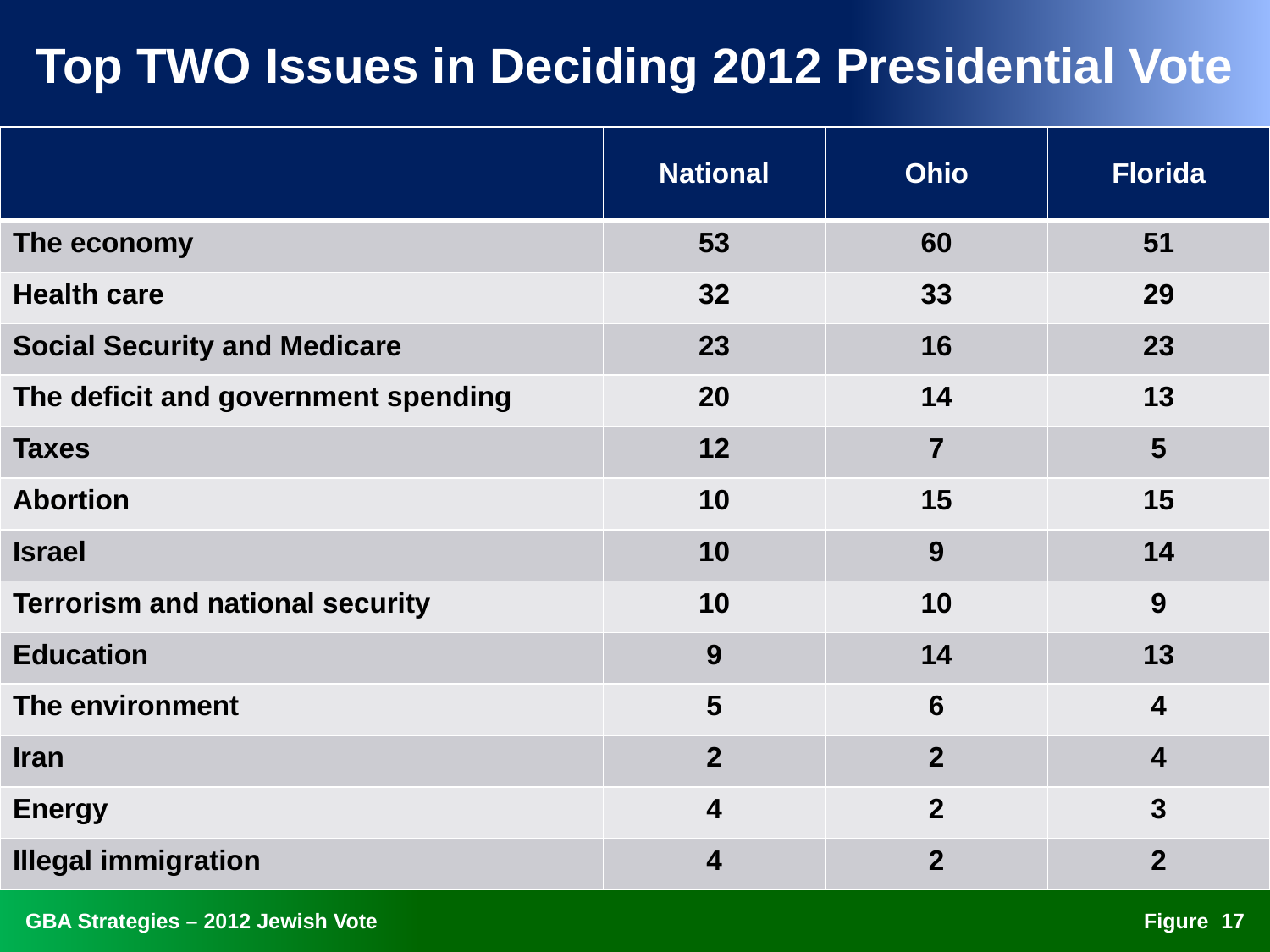

# Top TWO Issues in Deciding 2012 Presidential Vote
|  | National | Ohio | Florida |
| --- | --- | --- | --- |
| The economy | 53 | 60 | 51 |
| Health care | 32 | 33 | 29 |
| Social Security and Medicare | 23 | 16 | 23 |
| The deficit and government spending | 20 | 14 | 13 |
| Taxes | 12 | 7 | 5 |
| Abortion | 10 | 15 | 15 |
| Israel | 10 | 9 | 14 |
| Terrorism and national security | 10 | 10 | 9 |
| Education | 9 | 14 | 13 |
| The environment | 5 | 6 | 4 |
| Iran | 2 | 2 | 4 |
| Energy | 4 | 2 | 3 |
| Illegal immigration | 4 | 2 | 2 |
17